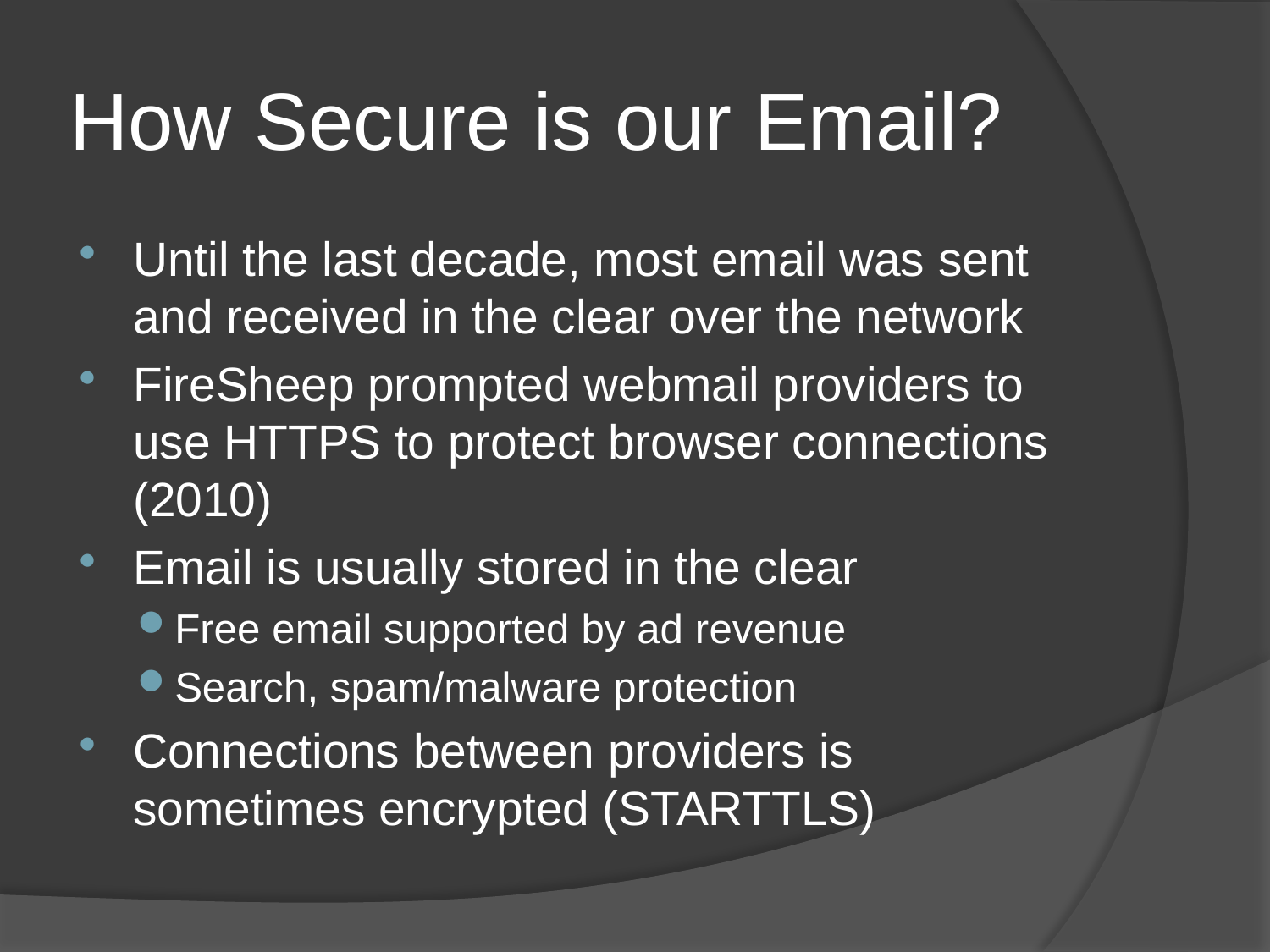

# How Secure is our Email?
Until the last decade, most email was sent and received in the clear over the network
FireSheep prompted webmail providers to use HTTPS to protect browser connections (2010)
Email is usually stored in the clear
Free email supported by ad revenue
Search, spam/malware protection
Connections between providers is sometimes encrypted (STARTTLS)